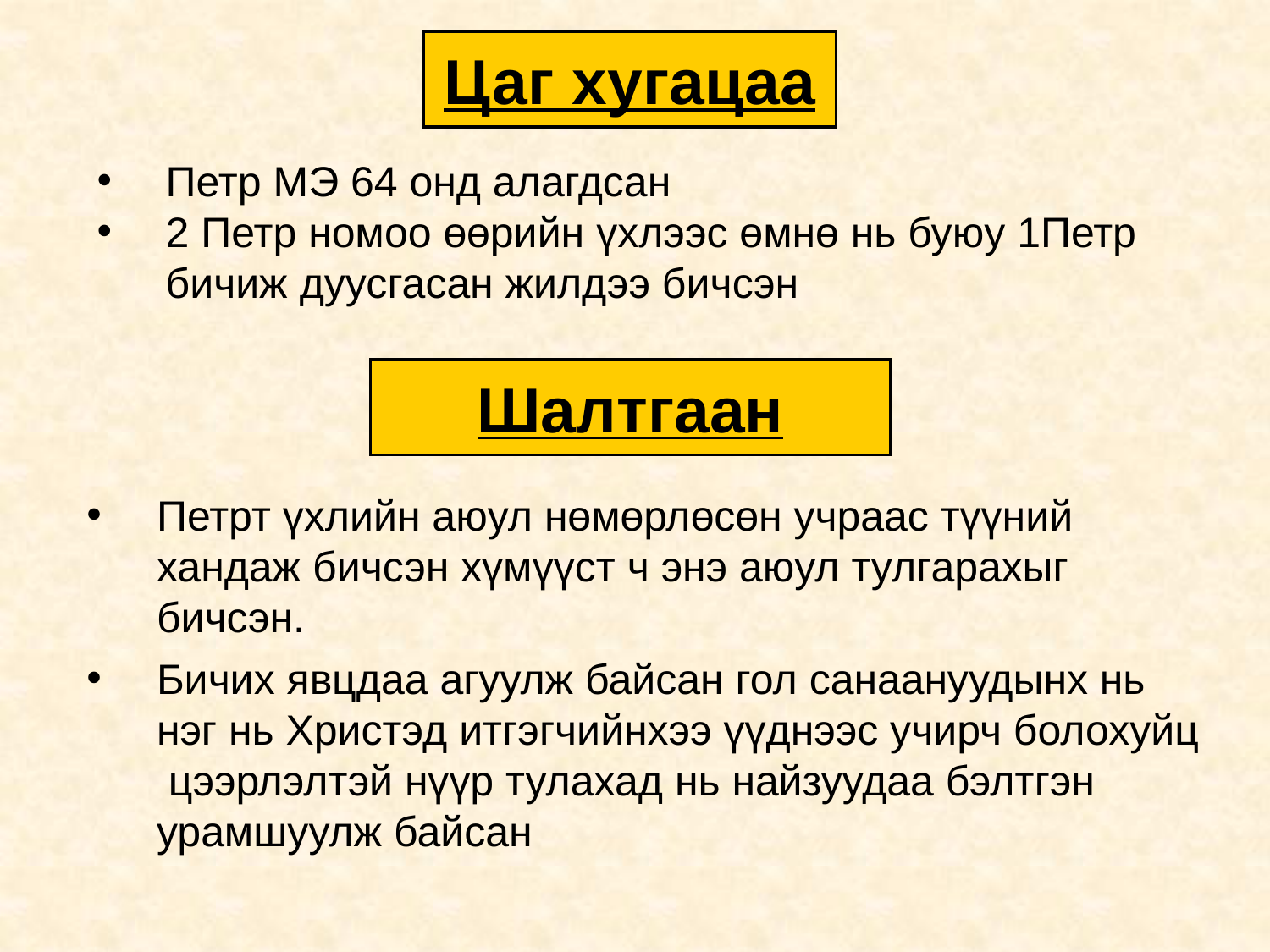

Цаг хугацаа
Петр МЭ 64 онд алагдсан
2 Петр номоо өөрийн үхлээс өмнө нь буюу 1Петр бичиж дуусгасан жилдээ бичсэн
Шалтгаан
Петрт үхлийн аюул нөмөрлөсөн учраас түүний хандаж бичсэн хүмүүст ч энэ аюул тулгарахыг бичсэн.
Бичих явцдаа агуулж байсан гол санаануудынх нь нэг нь Христэд итгэгчийнхээ үүднээс учирч болохуйц  цээрлэлтэй нүүр тулахад нь найзуудаа бэлтгэн урамшуулж байсан